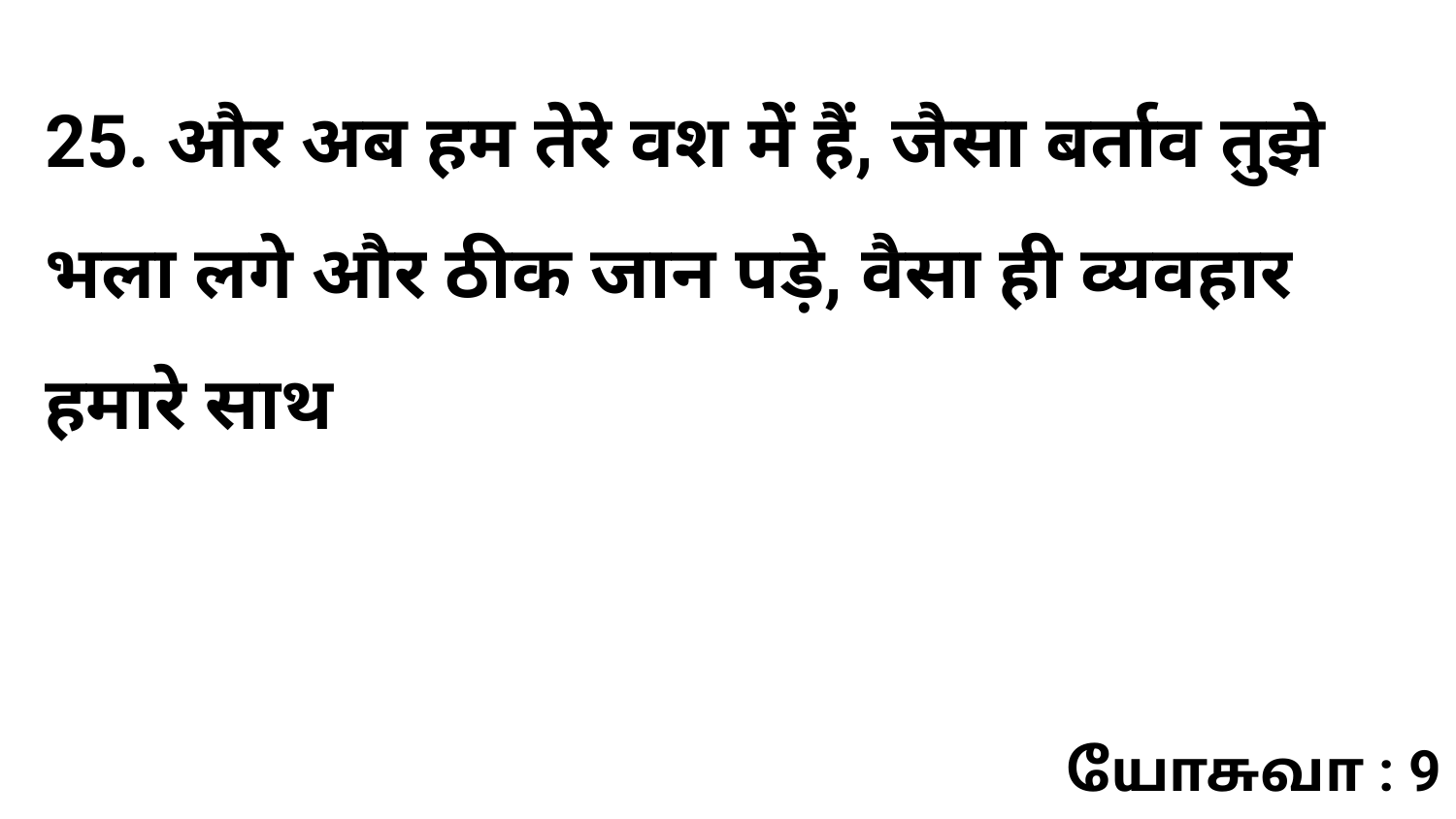

25. और अब हम तेरे वश में हैं, जैसा बर्ताव तुझे भला लगे और ठीक जान पड़े, वैसा ही व्यवहार हमारे साथ
யோசுவா : 9